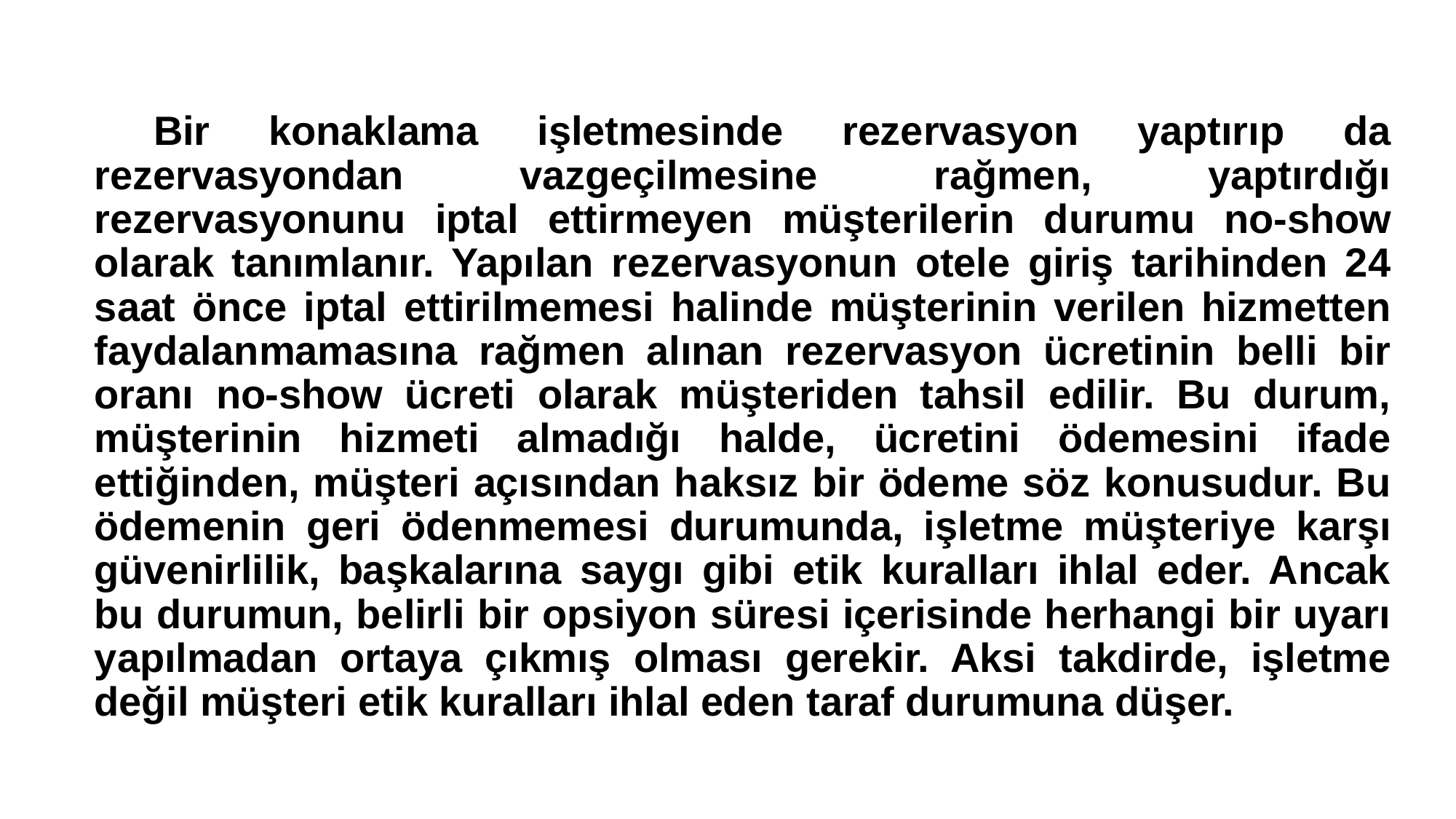

Bir konaklama işletmesinde rezervasyon yaptırıp da rezervasyondan vazgeçilmesine rağmen, yaptırdığı rezervasyonunu iptal ettirmeyen müşterilerin durumu no-show olarak tanımlanır. Yapılan rezervasyonun otele giriş tarihinden 24 saat önce iptal ettirilmemesi halinde müşterinin verilen hizmetten faydalanmamasına rağmen alınan rezervasyon ücretinin belli bir oranı no-show ücreti olarak müşteriden tahsil edilir. Bu durum, müşterinin hizmeti almadığı halde, ücretini ödemesini ifade ettiğinden, müşteri açısından haksız bir ödeme söz konusudur. Bu ödemenin geri ödenmemesi durumunda, işletme müşteriye karşı güvenirlilik, başkalarına saygı gibi etik kuralları ihlal eder. Ancak bu durumun, belirli bir opsiyon süresi içerisinde herhangi bir uyarı yapılmadan ortaya çıkmış olması gerekir. Aksi takdirde, işletme değil müşteri etik kuralları ihlal eden taraf durumuna düşer.